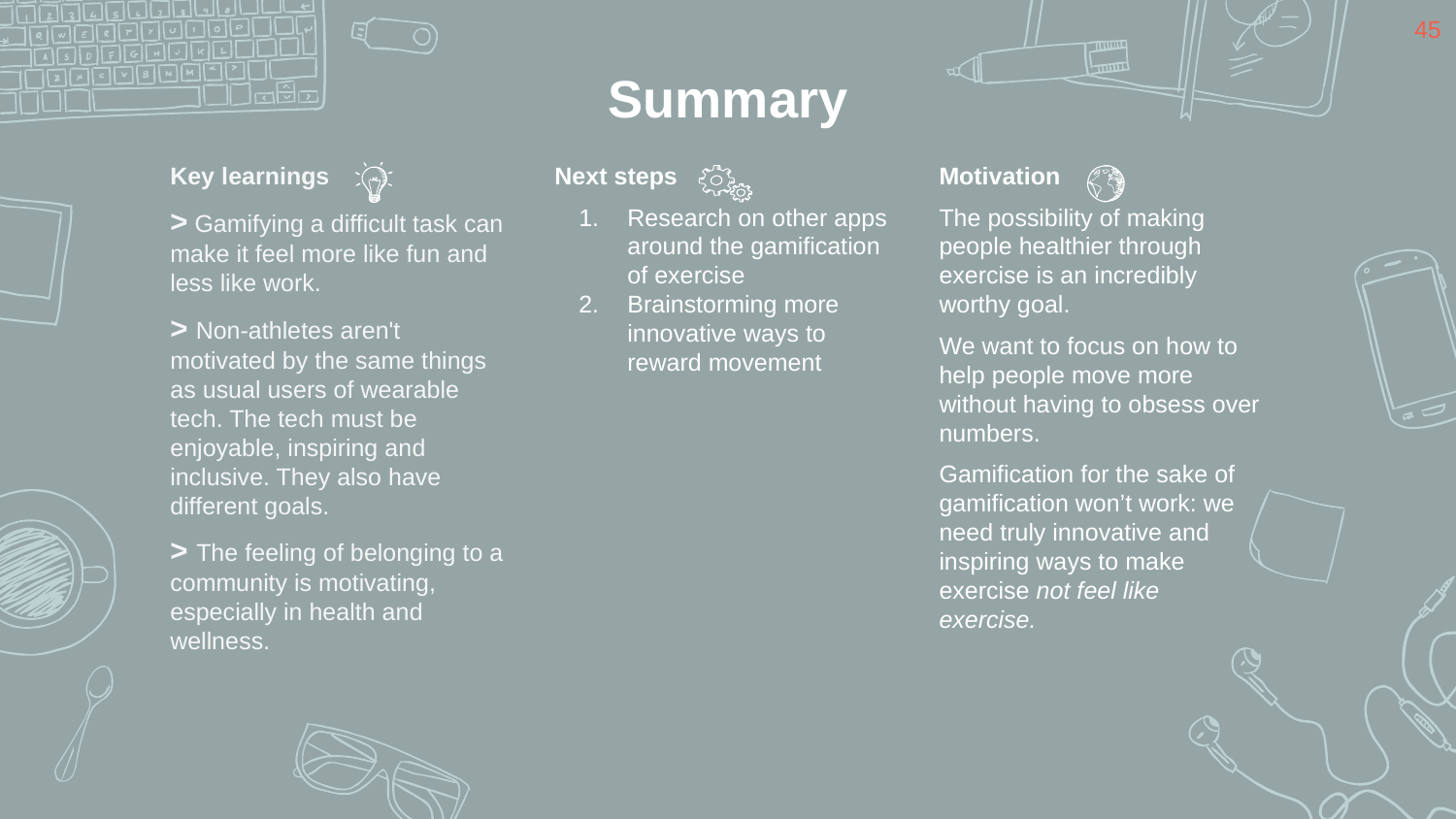

45
# Summary
Key learnings
> Gamifying a difficult task can make it feel more like fun and less like work.
> Non-athletes aren't motivated by the same things as usual users of wearable tech. The tech must be enjoyable, inspiring and inclusive. They also have different goals.
> The feeling of belonging to a community is motivating, especially in health and wellness.
Motivation
The possibility of making people healthier through exercise is an incredibly worthy goal.
We want to focus on how to help people move more without having to obsess over numbers.
Gamification for the sake of gamification won’t work: we need truly innovative and inspiring ways to make exercise not feel like exercise.

Next steps
Research on other apps around the gamification of exercise
Brainstorming more innovative ways to reward movement